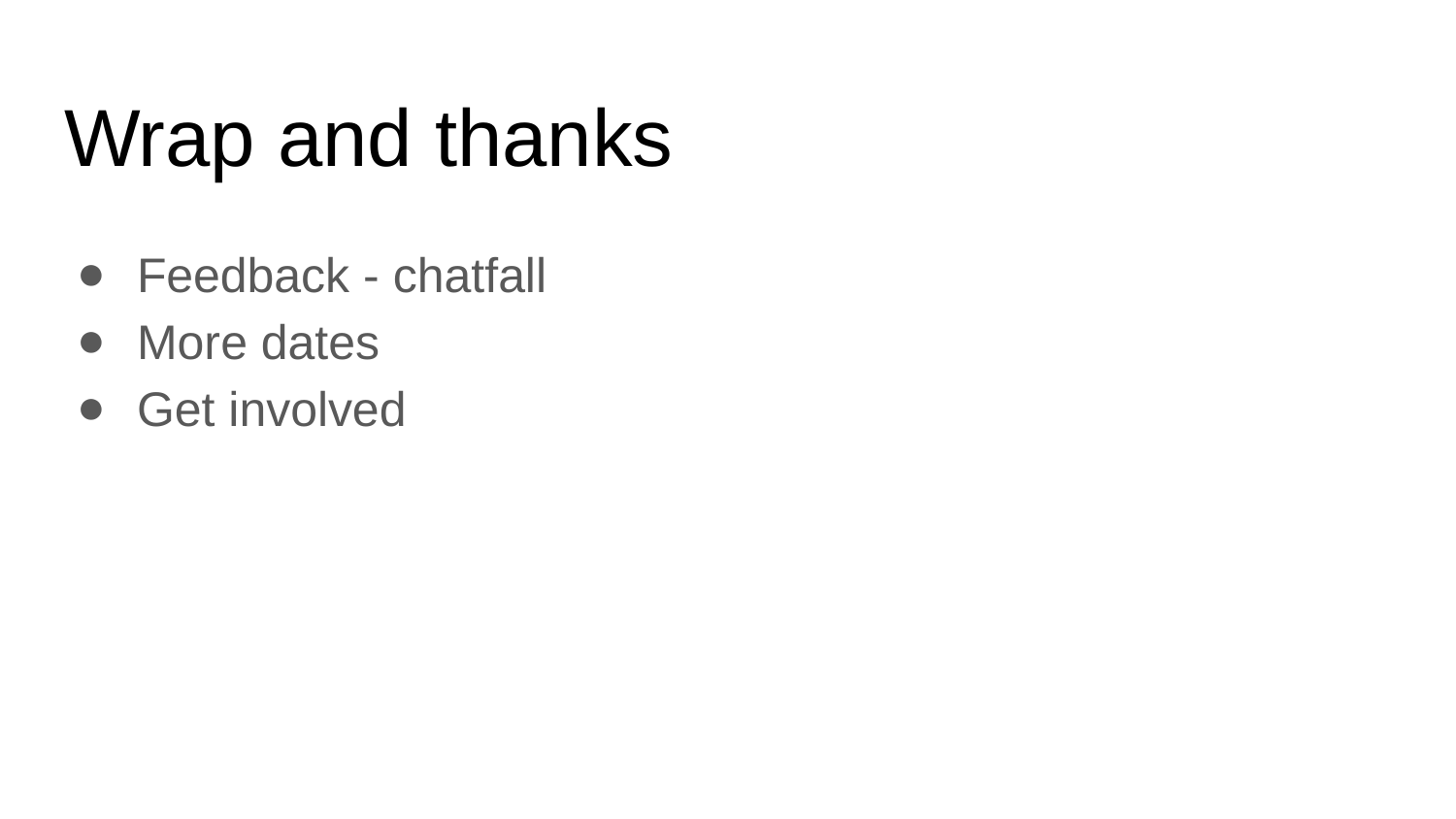

# Wrap and thanks
Feedback - chatfall
More dates
Get involved